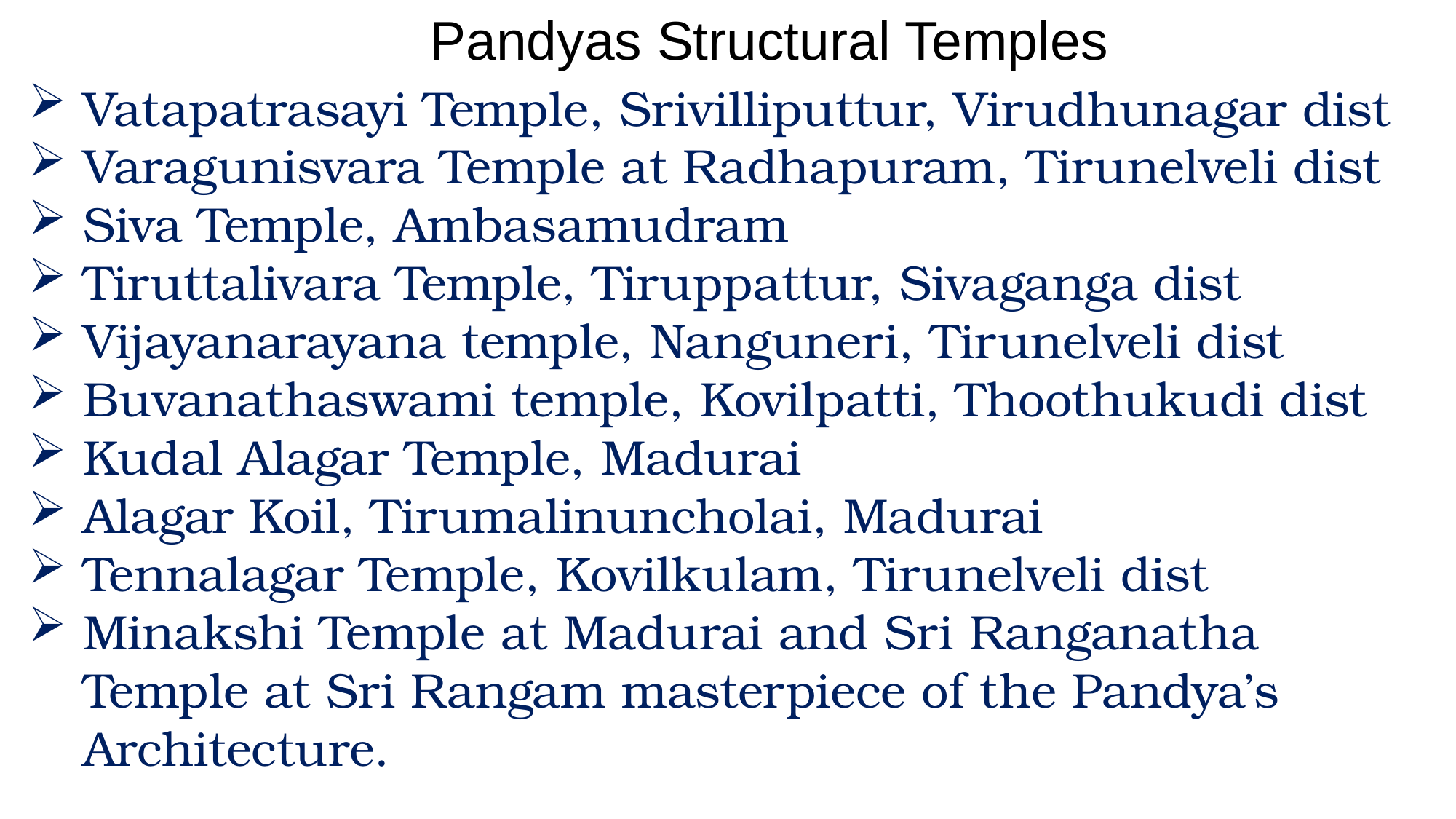

Pandyas Structural Temples
Vatapatrasayi Temple, Srivilliputtur, Virudhunagar dist
Varagunisvara Temple at Radhapuram, Tirunelveli dist
Siva Temple, Ambasamudram
Tiruttalivara Temple, Tiruppattur, Sivaganga dist
Vijayanarayana temple, Nanguneri, Tirunelveli dist
Buvanathaswami temple, Kovilpatti, Thoothukudi dist
Kudal Alagar Temple, Madurai
Alagar Koil, Tirumalinuncholai, Madurai
Tennalagar Temple, Kovilkulam, Tirunelveli dist
Minakshi Temple at Madurai and Sri Ranganatha Temple at Sri Rangam masterpiece of the Pandya’s Architecture.